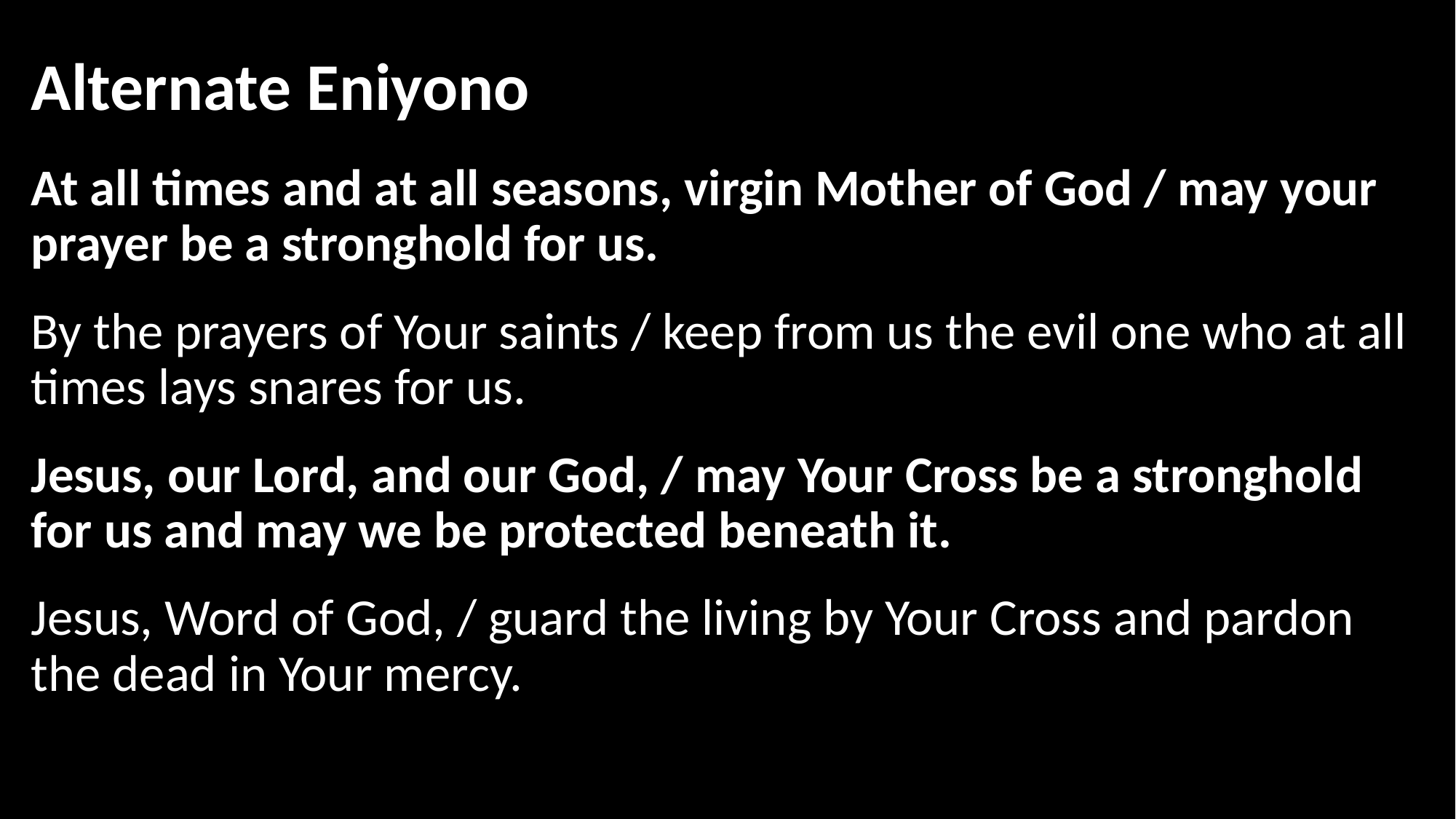

# Alternate Eniyono
At all times and at all seasons, virgin Mother of God / may your prayer be a stronghold for us.

By the prayers of Your saints / keep from us the evil one who at all times lays snares for us.

Jesus, our Lord, and our God, / may Your Cross be a stronghold for us and may we be protected beneath it.

Jesus, Word of God, / guard the living by Your Cross and pardon the dead in Your mercy.